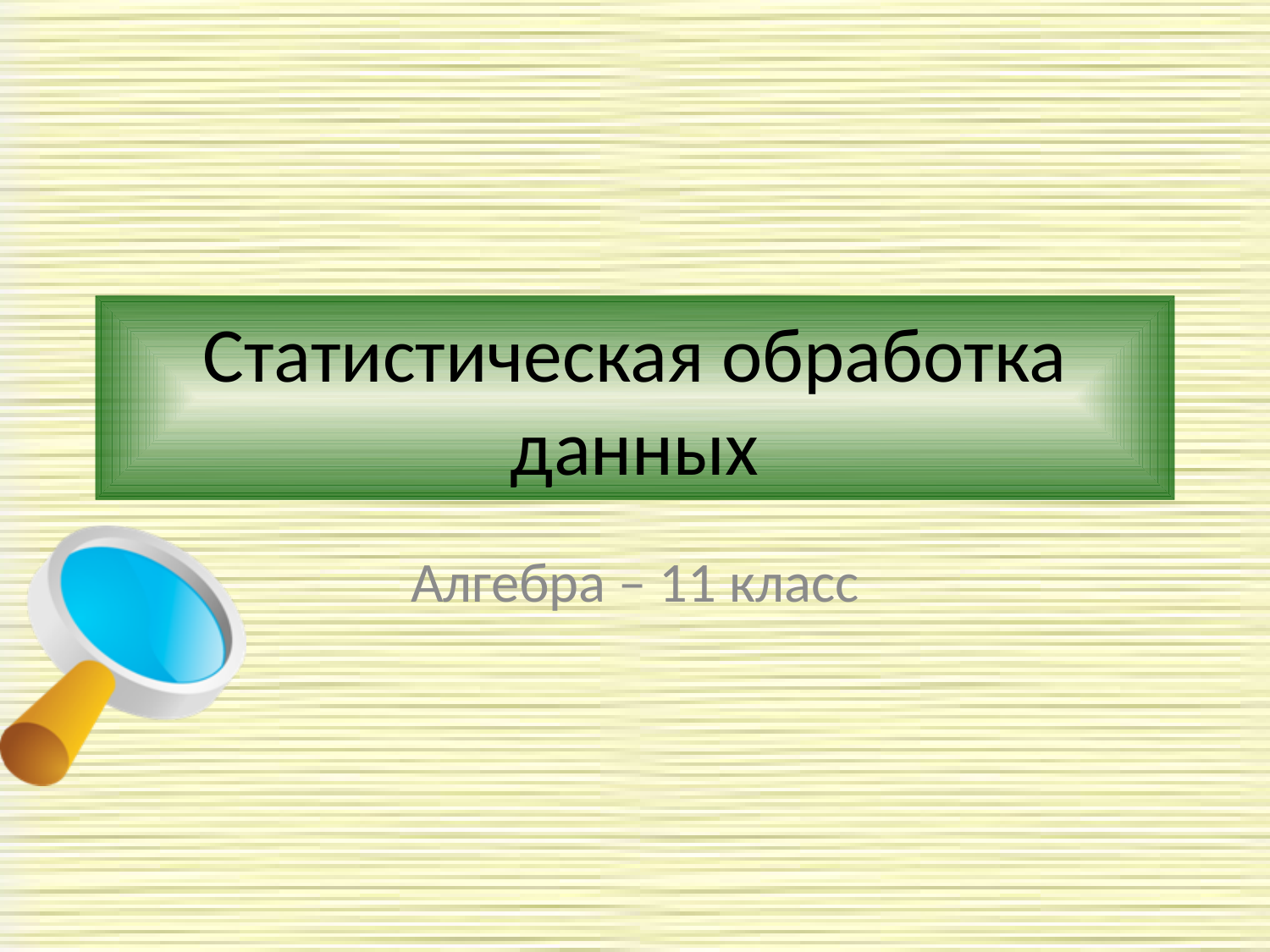

# Статистическая обработка данных
Алгебра – 11 класс